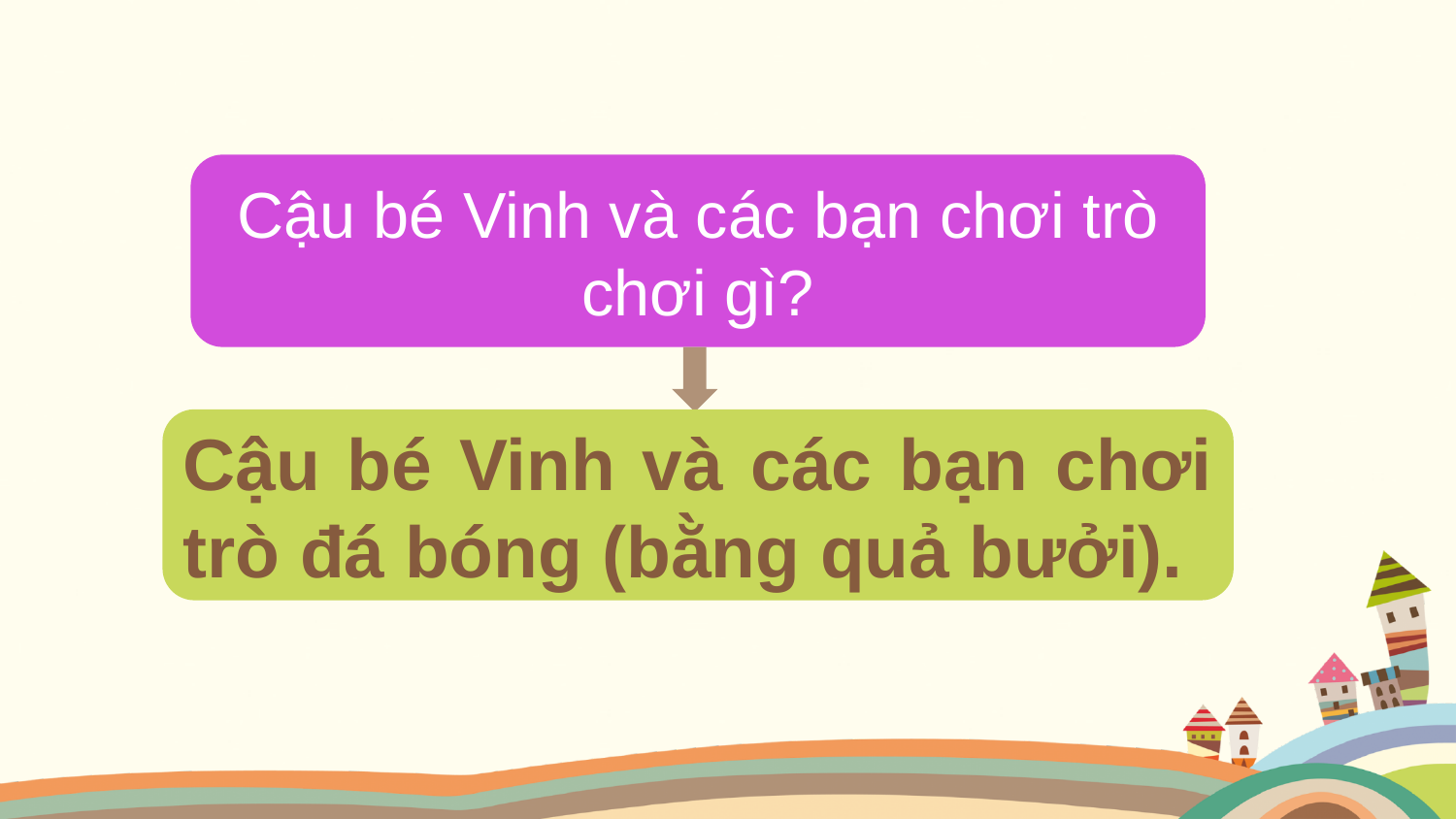

Cậu bé Vinh và các bạn chơi trò chơi gì?

Cậu bé Vinh và các bạn chơi trò đá bóng (bằng quả bưởi).